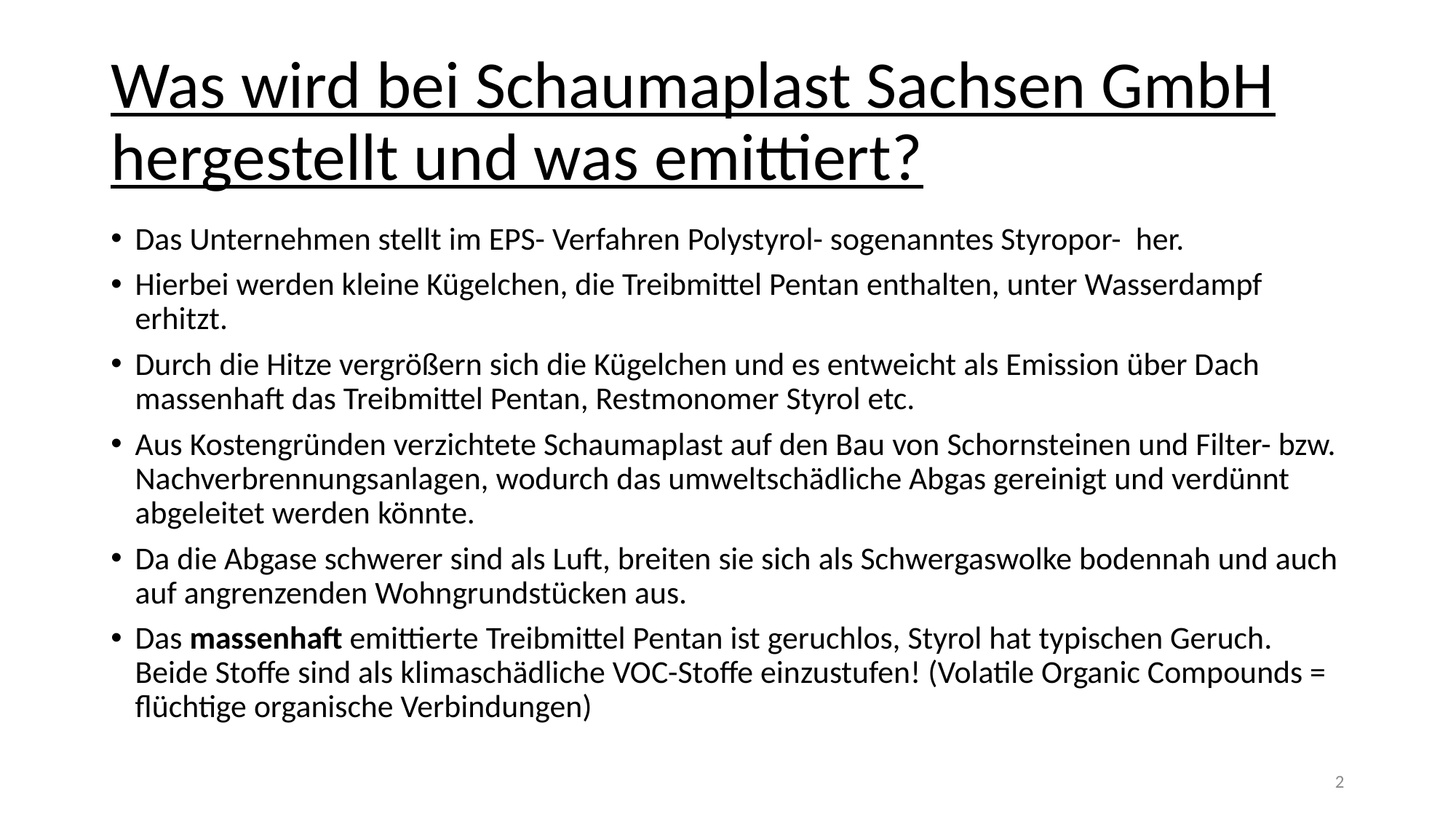

# Was wird bei Schaumaplast Sachsen GmbH hergestellt und was emittiert?
Das Unternehmen stellt im EPS- Verfahren Polystyrol- sogenanntes Styropor-  her.
Hierbei werden kleine Kügelchen, die Treibmittel Pentan enthalten, unter Wasserdampf erhitzt.
Durch die Hitze vergrößern sich die Kügelchen und es entweicht als Emission über Dach massenhaft das Treibmittel Pentan, Restmonomer Styrol etc.
Aus Kostengründen verzichtete Schaumaplast auf den Bau von Schornsteinen und Filter- bzw. Nachverbrennungsanlagen, wodurch das umweltschädliche Abgas gereinigt und verdünnt abgeleitet werden könnte.
Da die Abgase schwerer sind als Luft, breiten sie sich als Schwergaswolke bodennah und auch auf angrenzenden Wohngrundstücken aus.
Das massenhaft emittierte Treibmittel Pentan ist geruchlos, Styrol hat typischen Geruch. Beide Stoffe sind als klimaschädliche VOC-Stoffe einzustufen! (Volatile Organic Compounds = flüchtige organische Verbindungen)
2